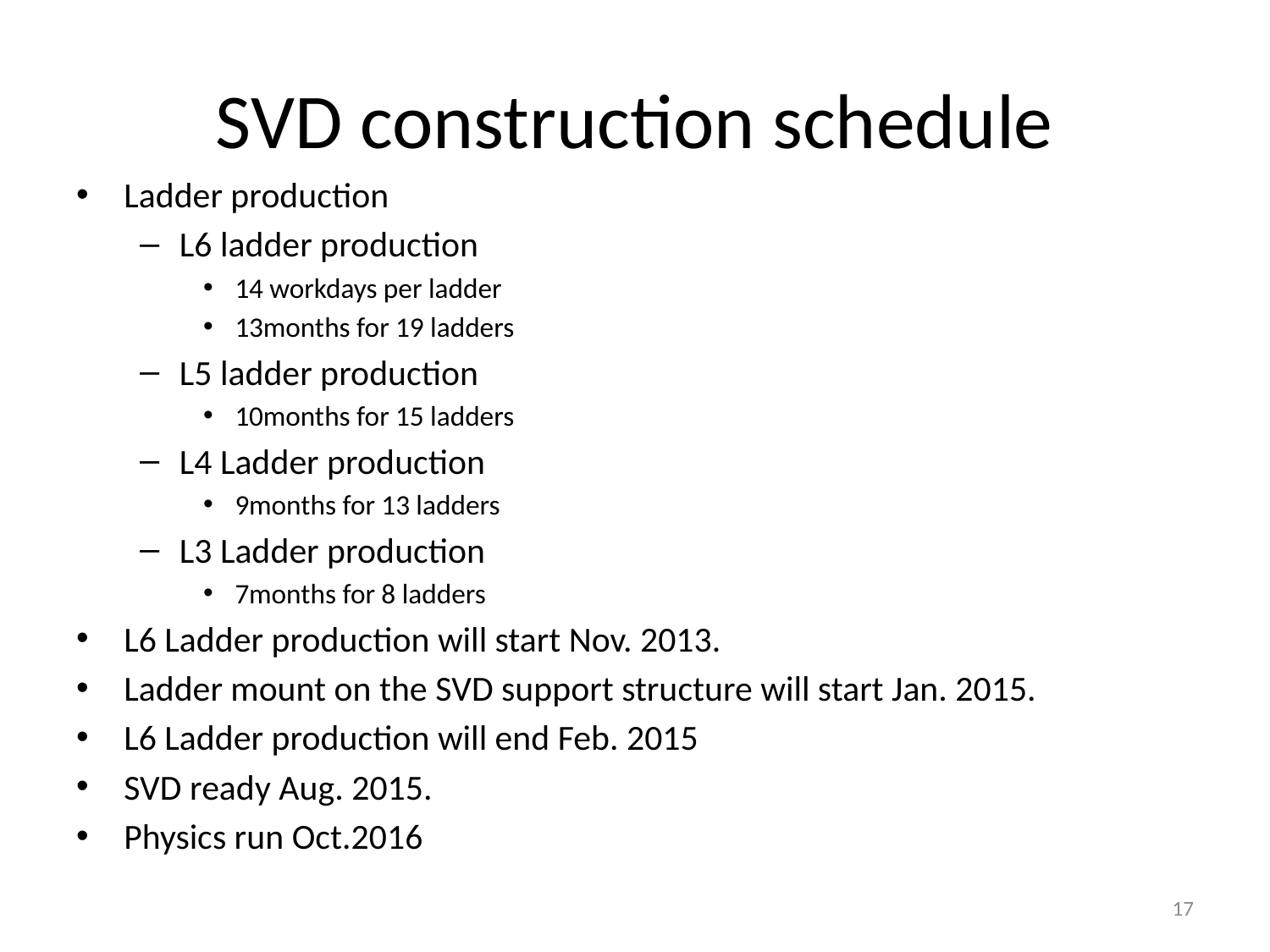

# SVD construction schedule
Ladder production
L6 ladder production
14 workdays per ladder
13months for 19 ladders
L5 ladder production
10months for 15 ladders
L4 Ladder production
9months for 13 ladders
L3 Ladder production
7months for 8 ladders
L6 Ladder production will start Nov. 2013.
Ladder mount on the SVD support structure will start Jan. 2015.
L6 Ladder production will end Feb. 2015
SVD ready Aug. 2015.
Physics run Oct.2016
17